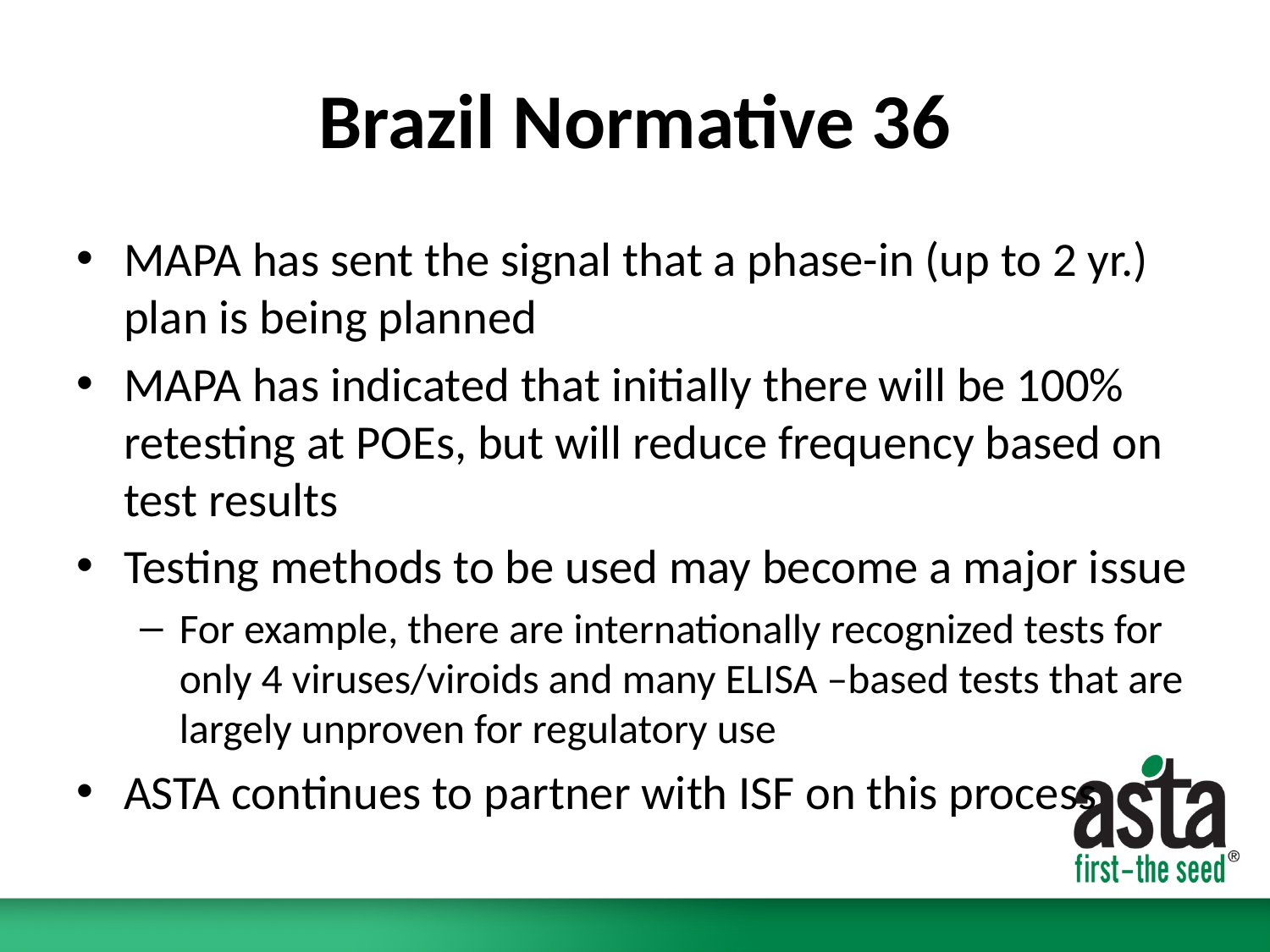

# Brazil Normative 36
MAPA has sent the signal that a phase-in (up to 2 yr.) plan is being planned
MAPA has indicated that initially there will be 100% retesting at POEs, but will reduce frequency based on test results
Testing methods to be used may become a major issue
For example, there are internationally recognized tests for only 4 viruses/viroids and many ELISA –based tests that are largely unproven for regulatory use
ASTA continues to partner with ISF on this process